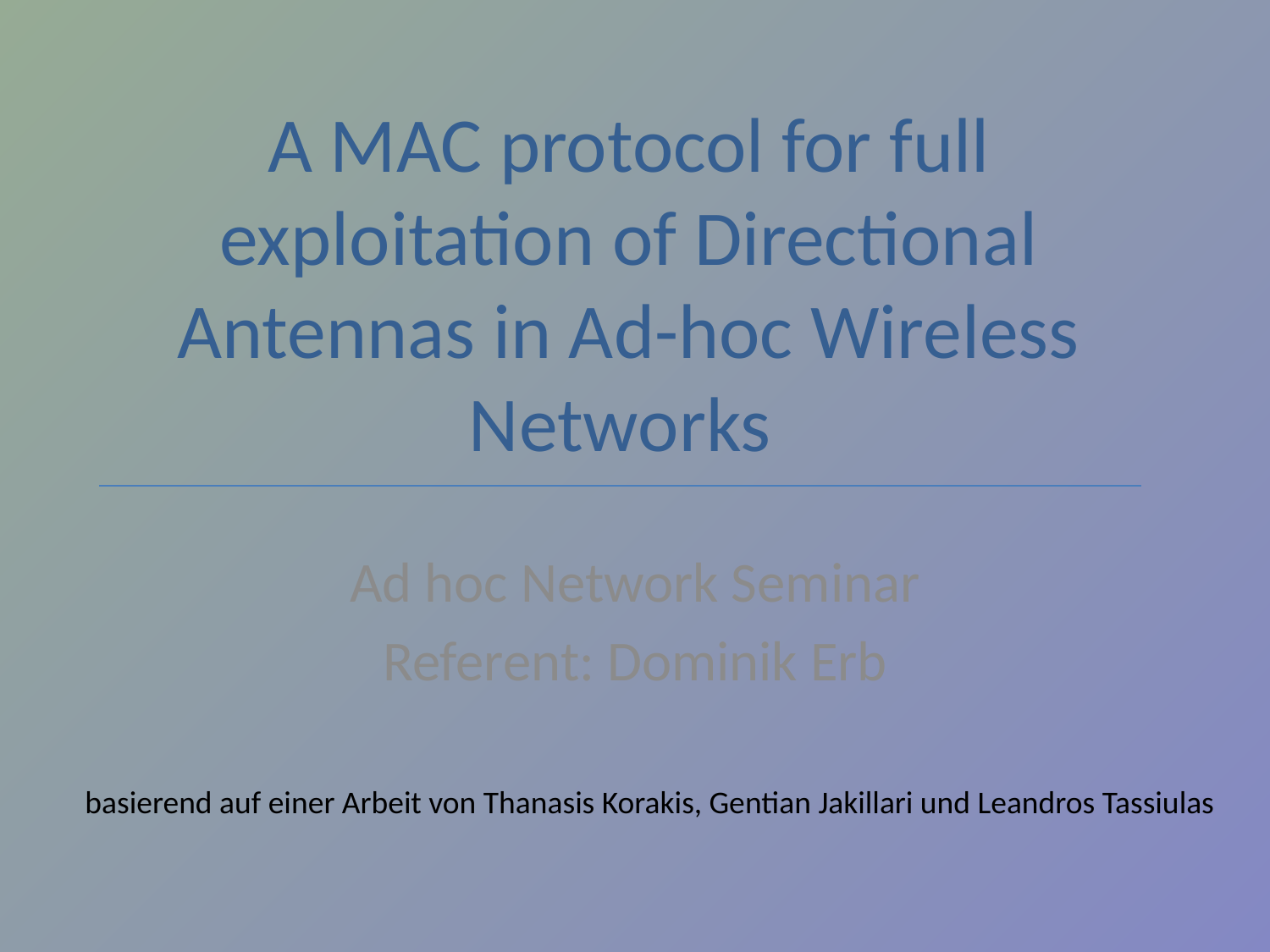

# A MAC protocol for full exploitation of Directional Antennas in Ad-hoc Wireless Networks
Ad hoc Network Seminar
Referent: Dominik Erb
basierend auf einer Arbeit von Thanasis Korakis, Gentian Jakillari und Leandros Tassiulas